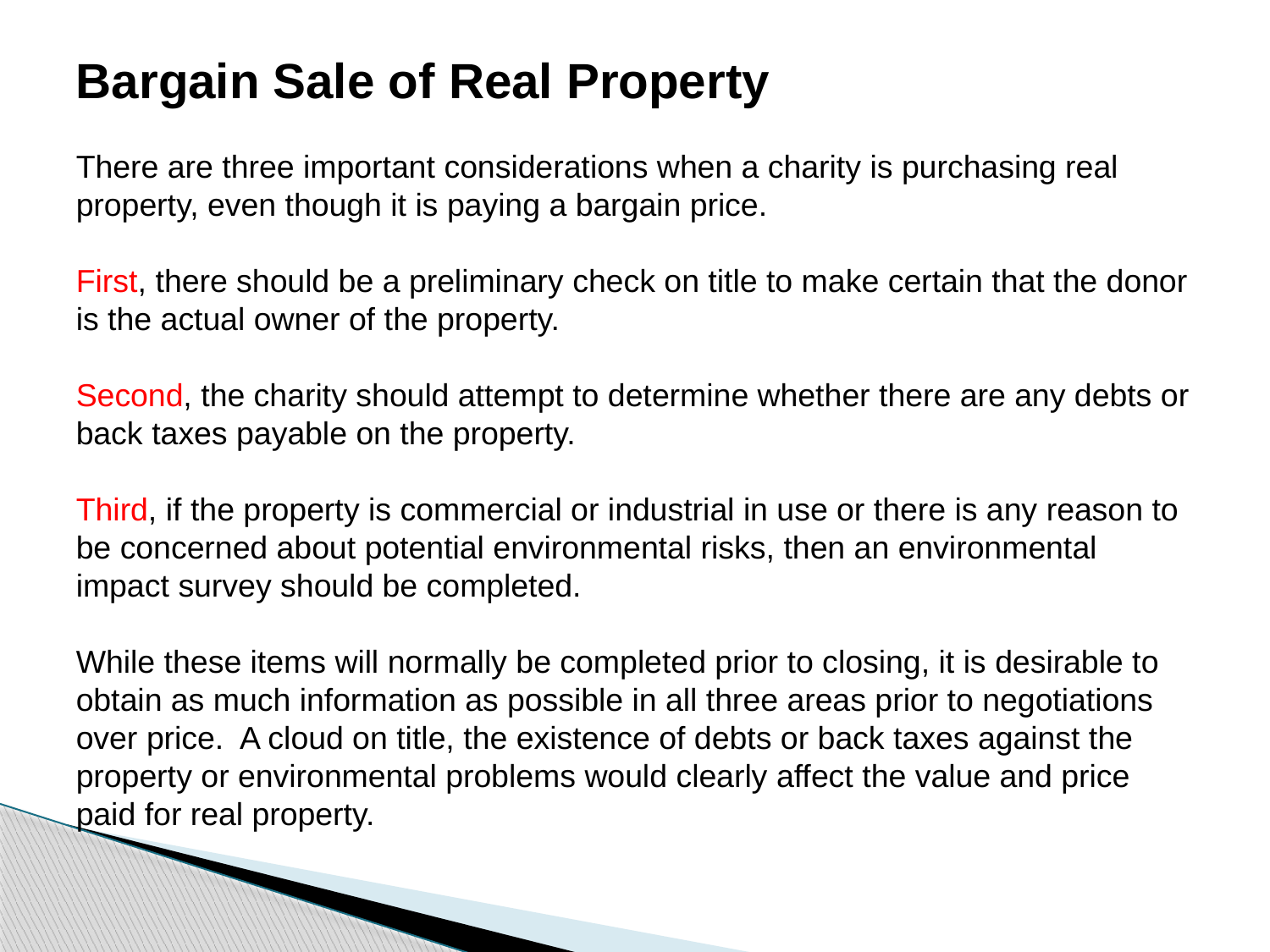

Bargain Sale of Real Property
There are three important considerations when a charity is purchasing real property, even though it is paying a bargain price.

First, there should be a preliminary check on title to make certain that the donor is the actual owner of the property.

Second, the charity should attempt to determine whether there are any debts or back taxes payable on the property.

Third, if the property is commercial or industrial in use or there is any reason to be concerned about potential environmental risks, then an environmental impact survey should be completed.
While these items will normally be completed prior to closing, it is desirable to obtain as much information as possible in all three areas prior to negotiations over price.  A cloud on title, the existence of debts or back taxes against the property or environmental problems would clearly affect the value and price paid for real property.